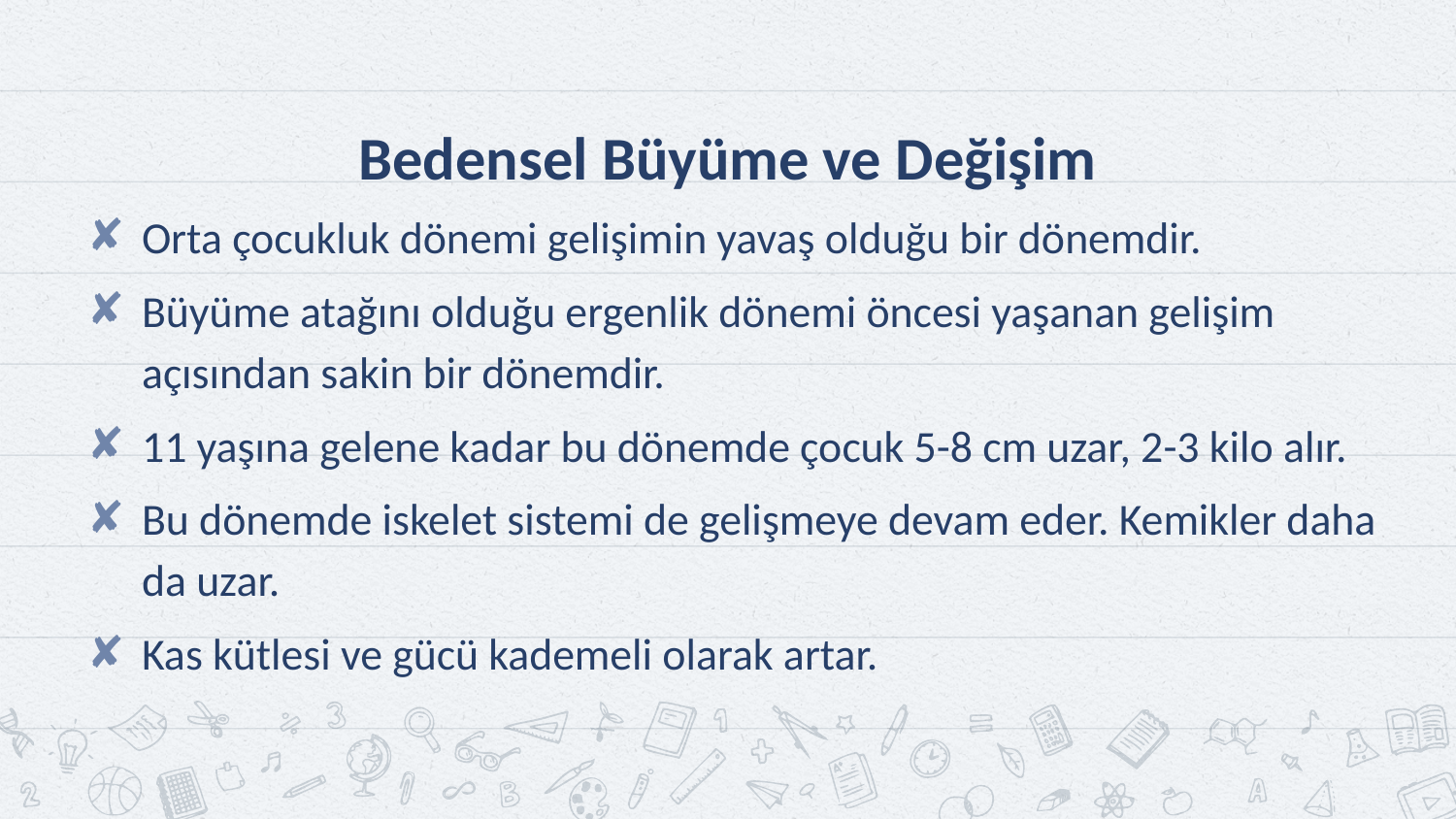

# Bedensel Büyüme ve Değişim
Orta çocukluk dönemi gelişimin yavaş olduğu bir dönemdir.
Büyüme atağını olduğu ergenlik dönemi öncesi yaşanan gelişim açısından sakin bir dönemdir.
11 yaşına gelene kadar bu dönemde çocuk 5-8 cm uzar, 2-3 kilo alır.
Bu dönemde iskelet sistemi de gelişmeye devam eder. Kemikler daha da uzar.
Kas kütlesi ve gücü kademeli olarak artar.